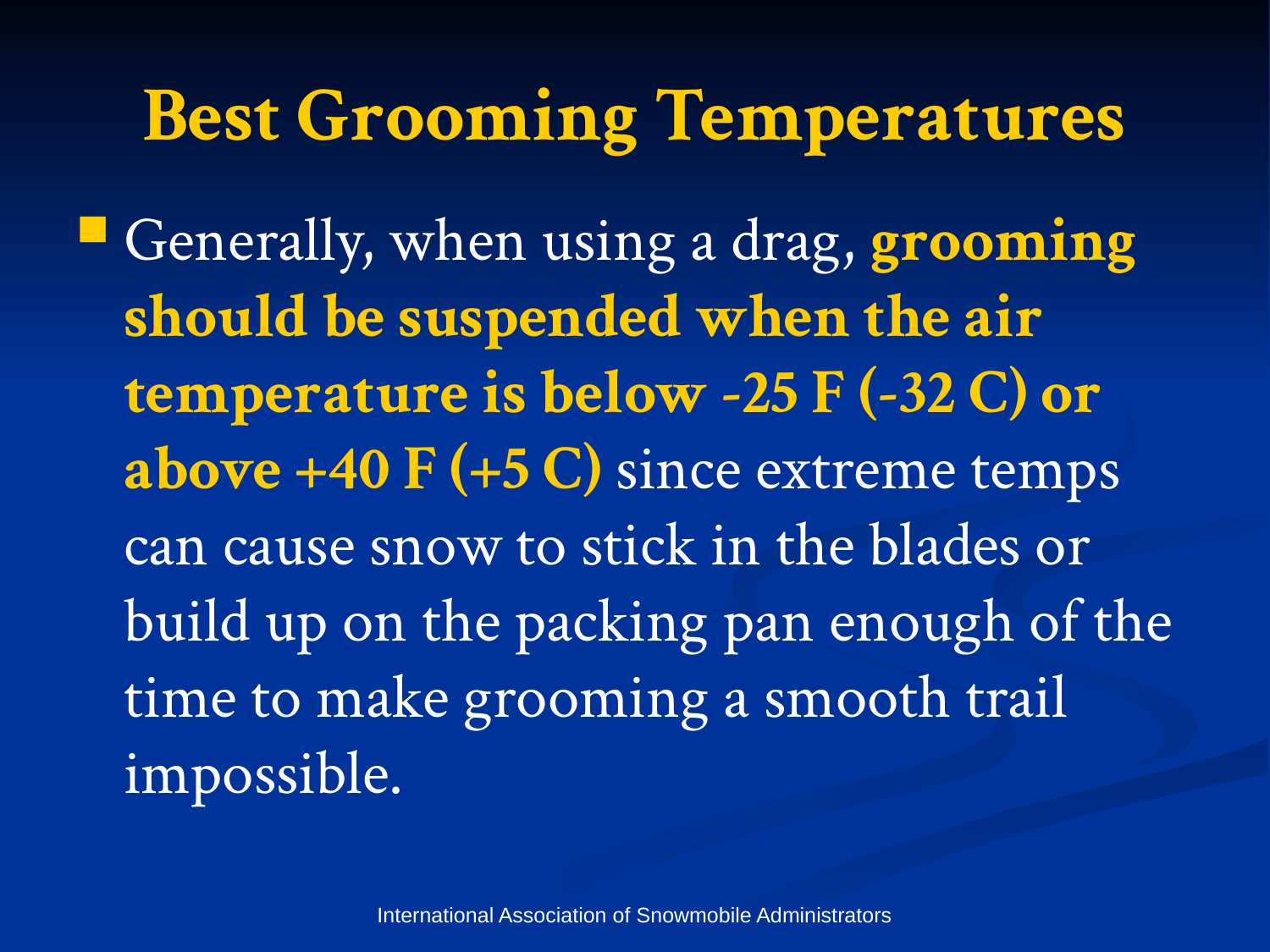

# Best Grooming Temperatures
Generally, when using a drag, grooming should be suspended when the air temperature is below -25 F (-32 C) or above +40 F (+5 C) since extreme temps can cause snow to stick in the blades or build up on the packing pan enough of the time to make grooming a smooth trail impossible.
International Association of Snowmobile Administrators